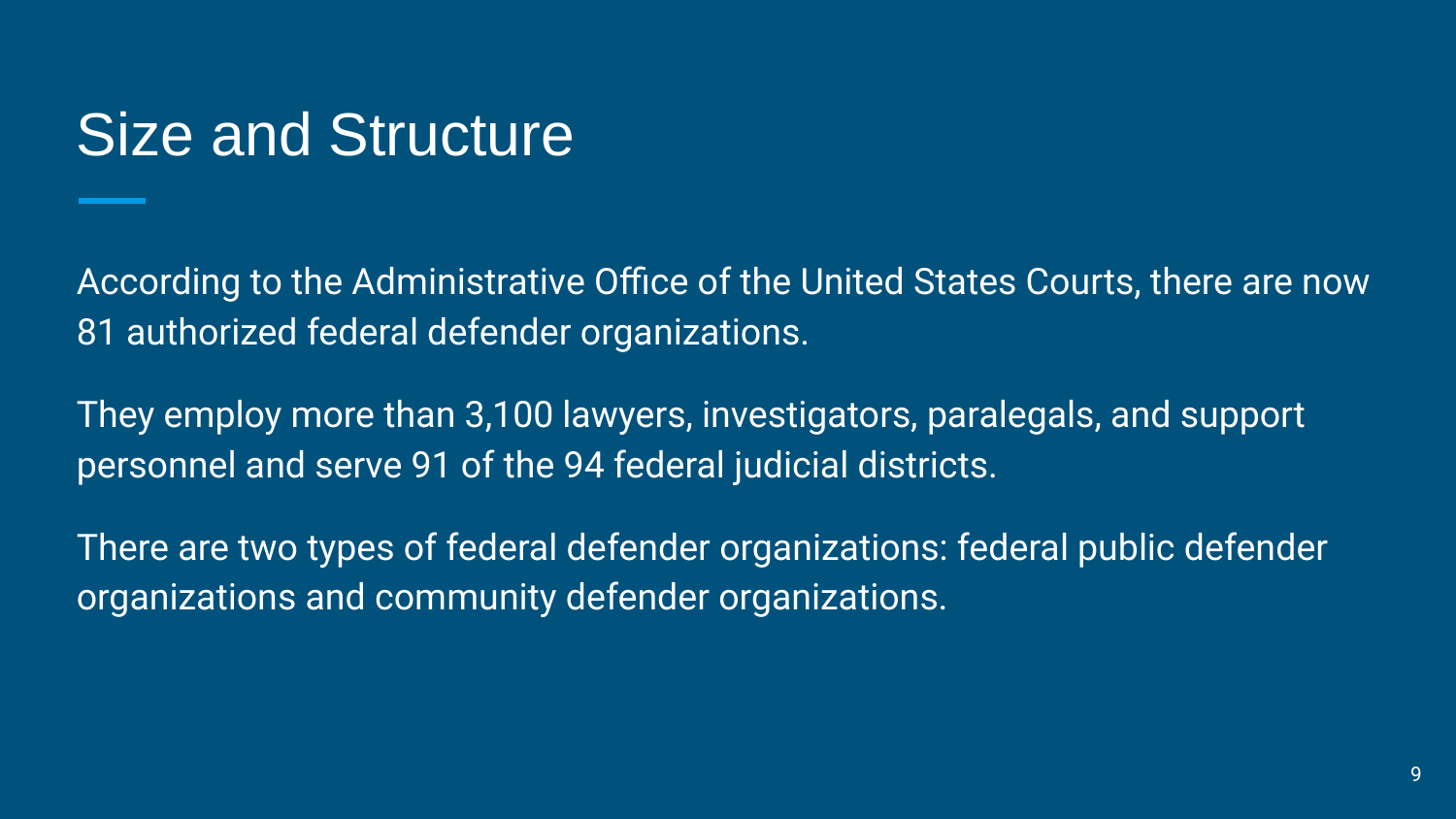

# Size and Structure
According to the Administrative Office of the United States Courts, there are now 81 authorized federal defender organizations.
They employ more than 3,100 lawyers, investigators, paralegals, and support personnel and serve 91 of the 94 federal judicial districts.
There are two types of federal defender organizations: federal public defender organizations and community defender organizations.
9